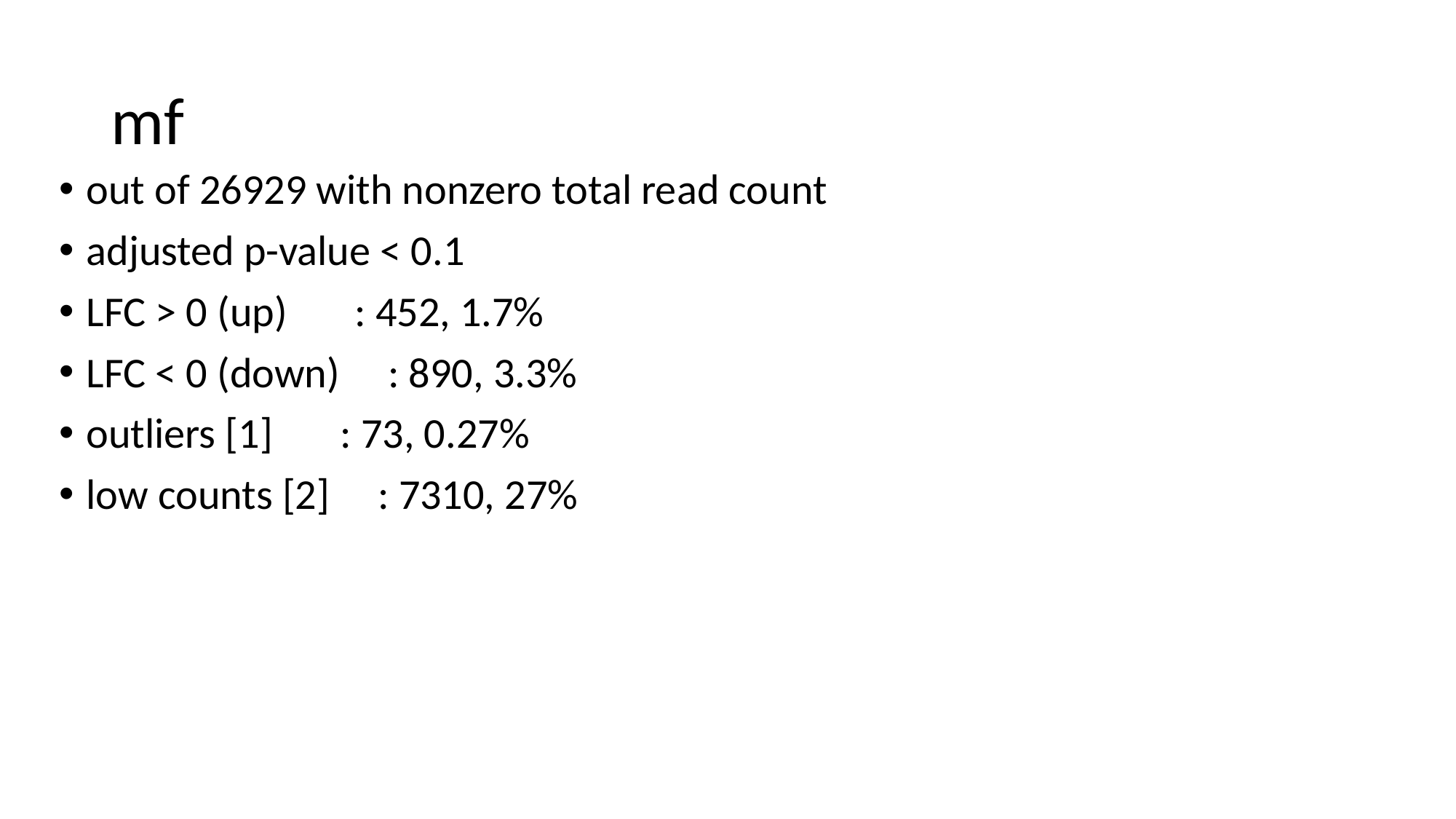

# mf
out of 26929 with nonzero total read count
adjusted p-value < 0.1
LFC > 0 (up)       : 452, 1.7%
LFC < 0 (down)     : 890, 3.3%
outliers [1]       : 73, 0.27%
low counts [2]     : 7310, 27%